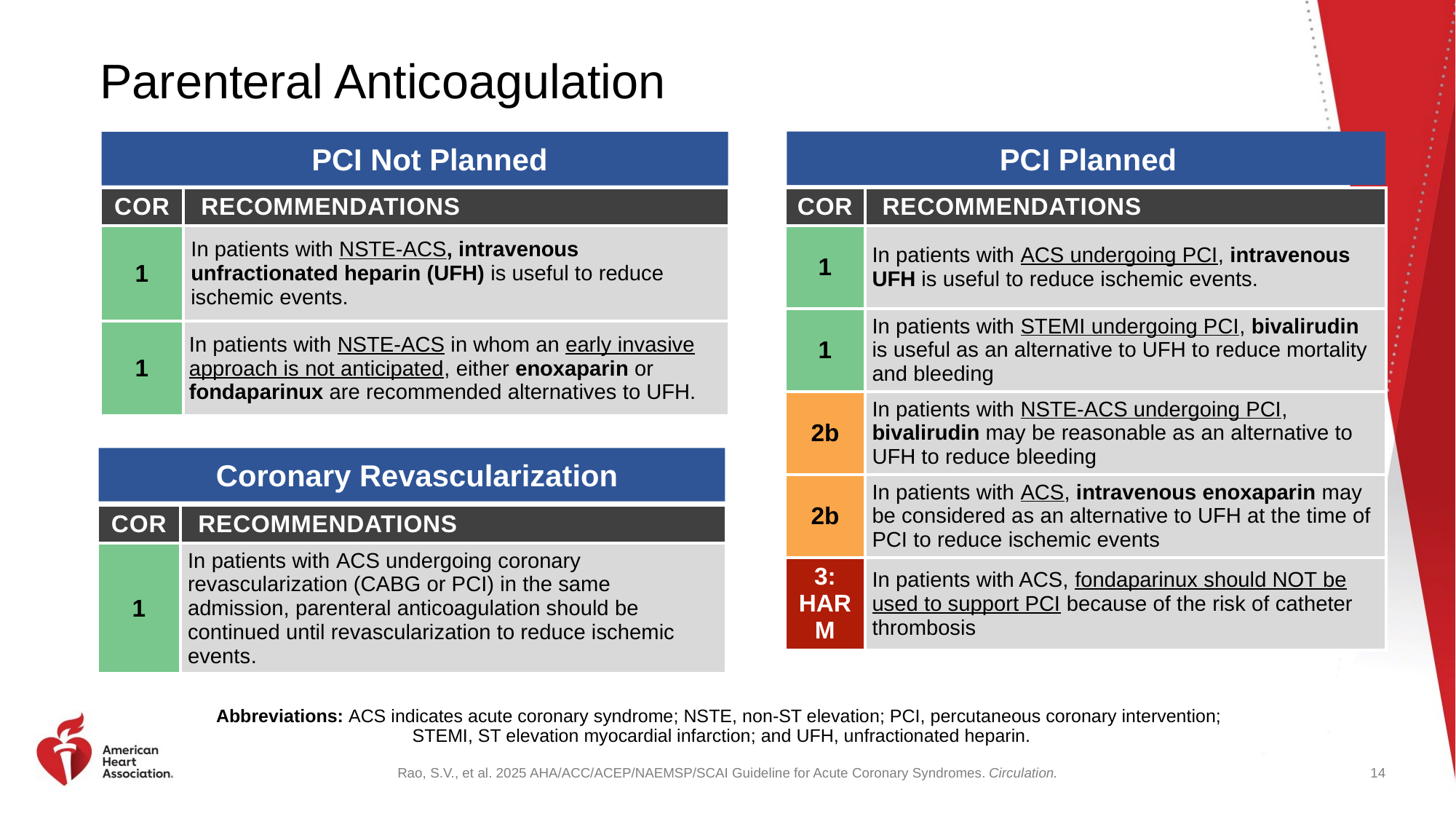

# Parenteral Anticoagulation

PCI Planned
PCI Not Planned
| COR | RECOMMENDATIONS |
| --- | --- |
| 1 | In patients with ACS undergoing PCI, intravenous UFH is useful to reduce ischemic events. |
| 1 | In patients with STEMI undergoing PCI, bivalirudin is useful as an alternative to UFH to reduce mortality and bleeding |
| 2b | In patients with NSTE-ACS undergoing PCI, bivalirudin may be reasonable as an alternative to UFH to reduce bleeding |
| 2b | In patients with ACS, intravenous enoxaparin may be considered as an alternative to UFH at the time of PCI to reduce ischemic events |
| 3: HARM | In patients with ACS, fondaparinux should NOT be used to support PCI because of the risk of catheter thrombosis |
| COR | RECOMMENDATIONS |
| --- | --- |
| 1 | In patients with NSTE-ACS, intravenous unfractionated heparin (UFH) is useful to reduce ischemic events. |
| 1 | In patients with NSTE-ACS in whom an early invasive approach is not anticipated, either enoxaparin or fondaparinux are recommended alternatives to UFH. |

Coronary Revascularization
| COR | RECOMMENDATIONS |
| --- | --- |
| 1 | In patients with ACS undergoing coronary revascularization (CABG or PCI) in the same admission, parenteral anticoagulation should be continued until revascularization to reduce ischemic events. |
Abbreviations: ACS indicates acute coronary syndrome; NSTE, non-ST elevation; PCI, percutaneous coronary intervention;
STEMI, ST elevation myocardial infarction; and UFH, unfractionated heparin.
14